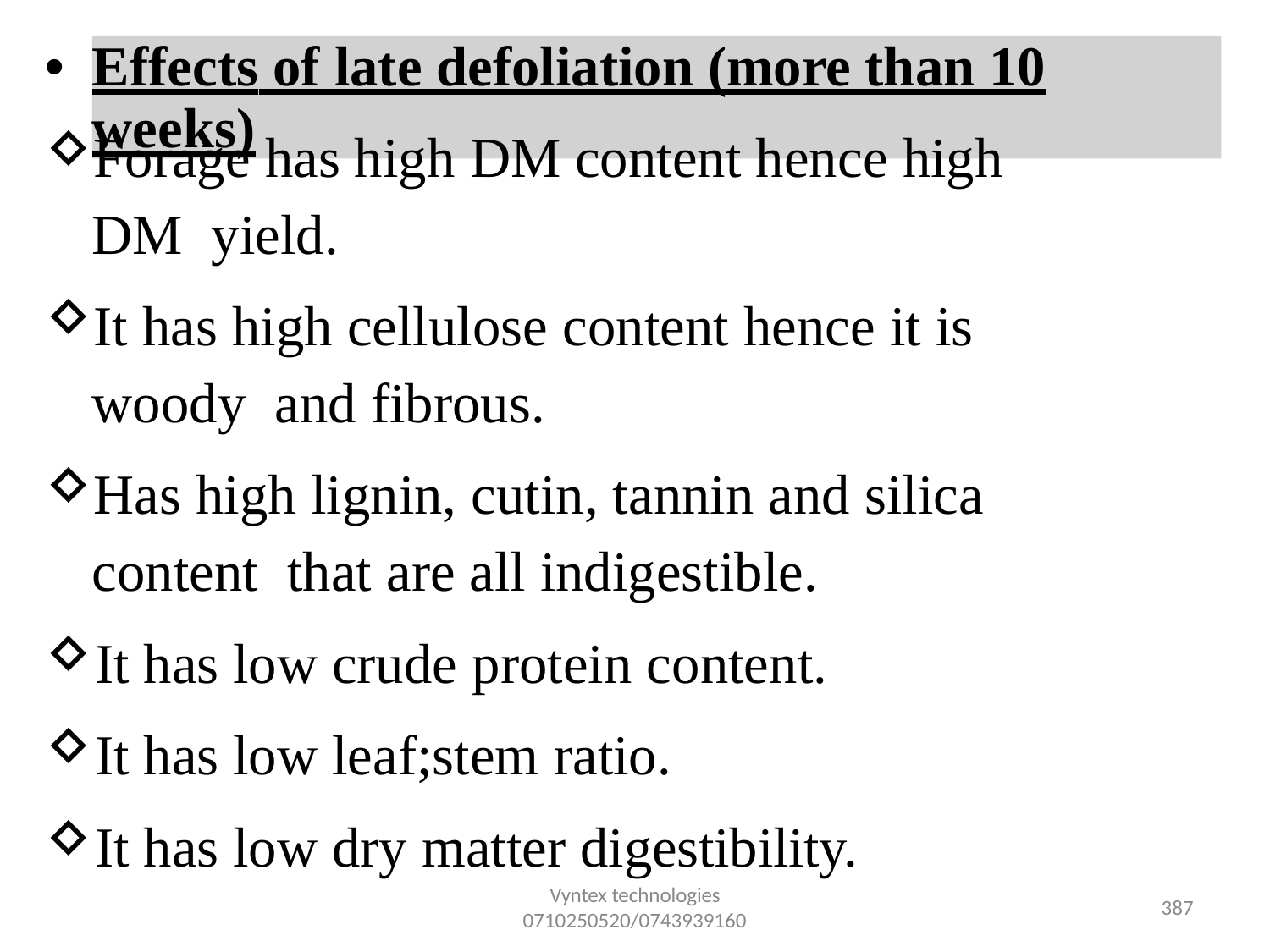

•
Effects of late defoliation (more than 10 weeks)
Forage has high DM content hence high DM  yield.
It has high cellulose content hence it is woody  and fibrous.
Has high lignin, cutin, tannin and silica content  that are all indigestible.
It has low crude protein content.
It has low leaf;stem ratio.
It has low dry matter digestibility.
Vyntex technologies
0710250520/0743939160
387